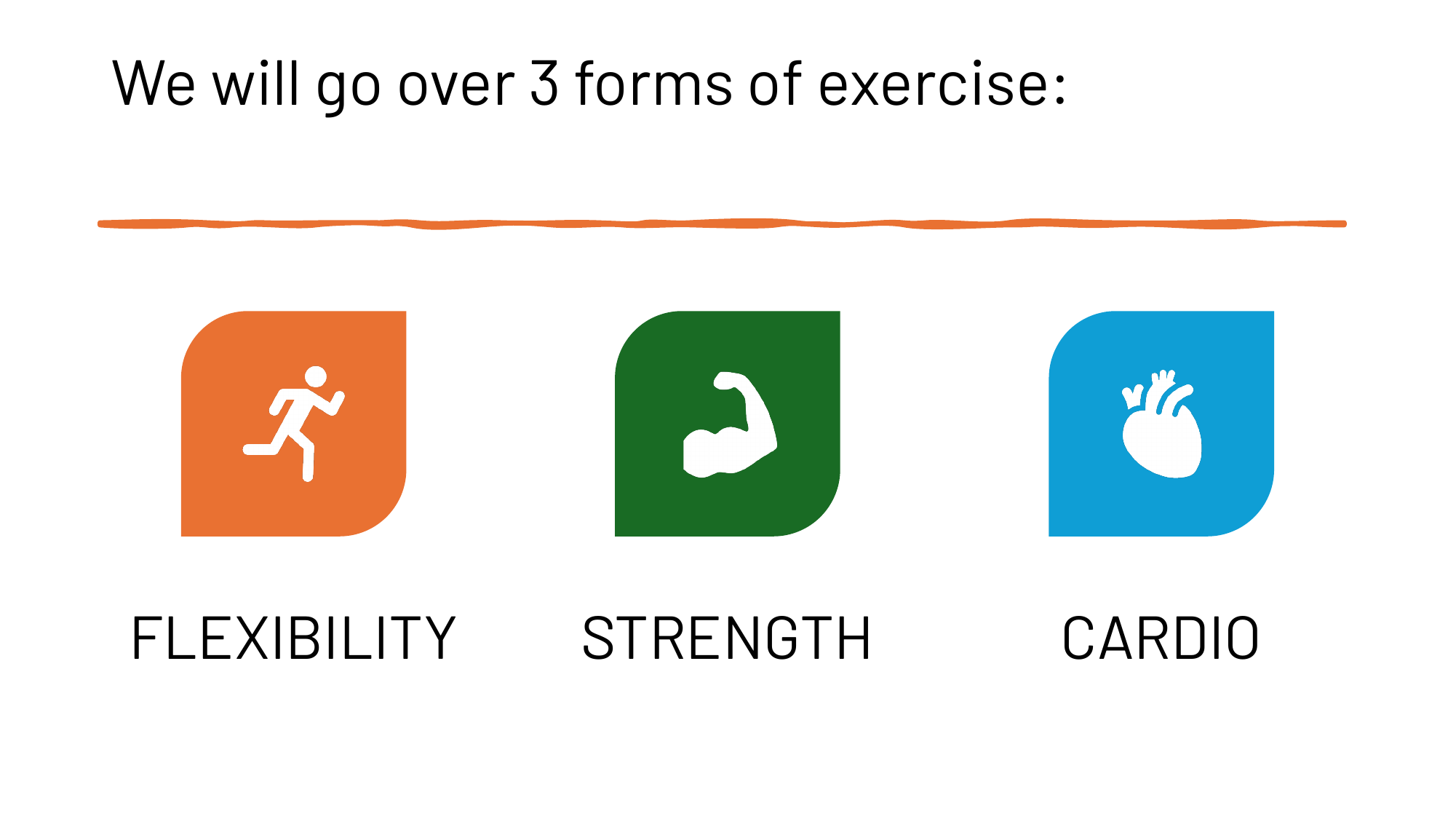

# We will go over 3 forms of exercise:

Flexibility
Strength
Cardio